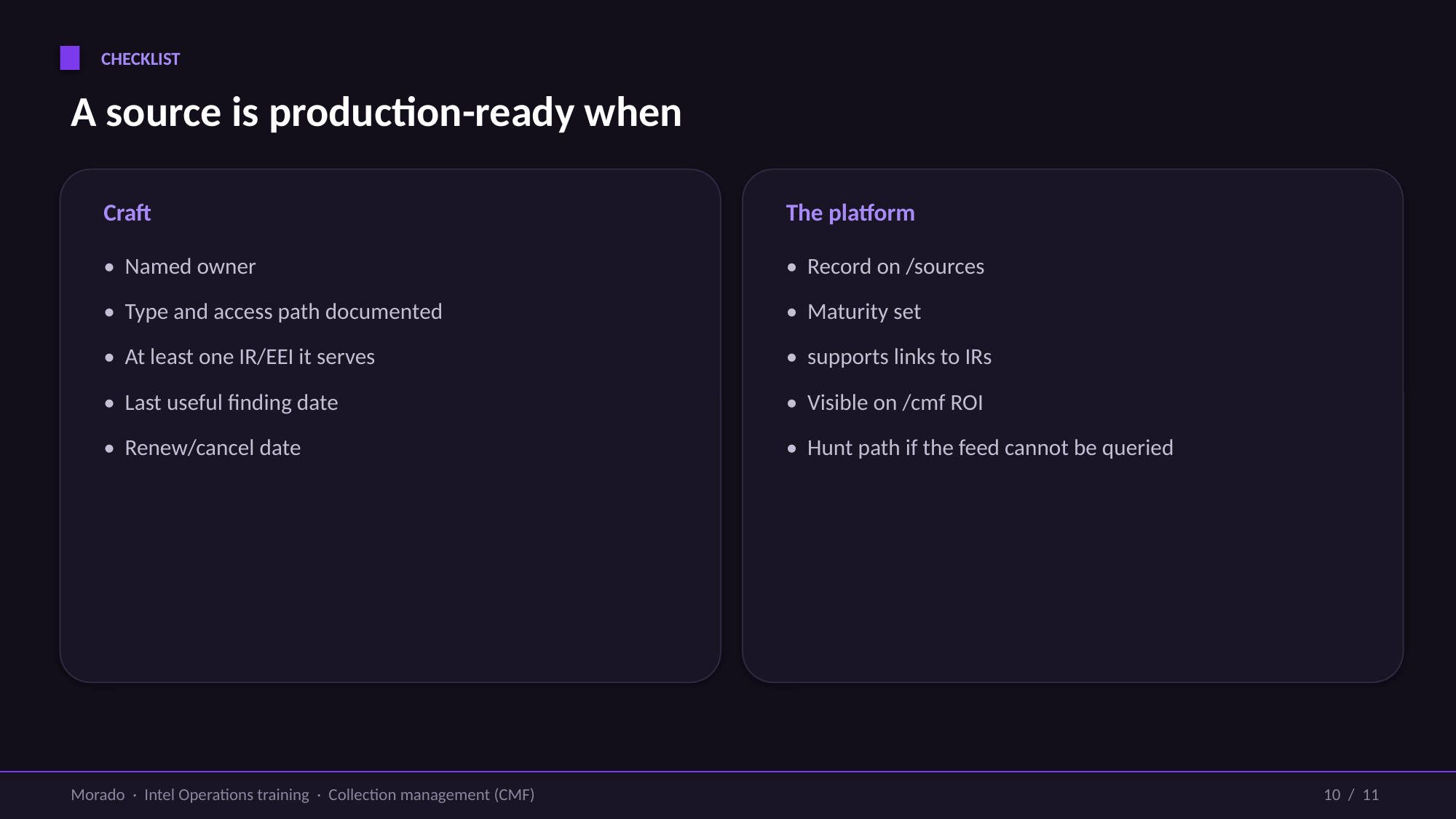

CHECKLIST

A source is production-ready when

Craft
The platform
•  Named owner
•  Type and access path documented
•  At least one IR/EEI it serves
•  Last useful finding date
•  Renew/cancel date
•  Record on /sources
•  Maturity set
•  supports links to IRs
•  Visible on /cmf ROI
•  Hunt path if the feed cannot be queried

Morado  ·  Intel Operations training  ·  Collection management (CMF)
10  /  11